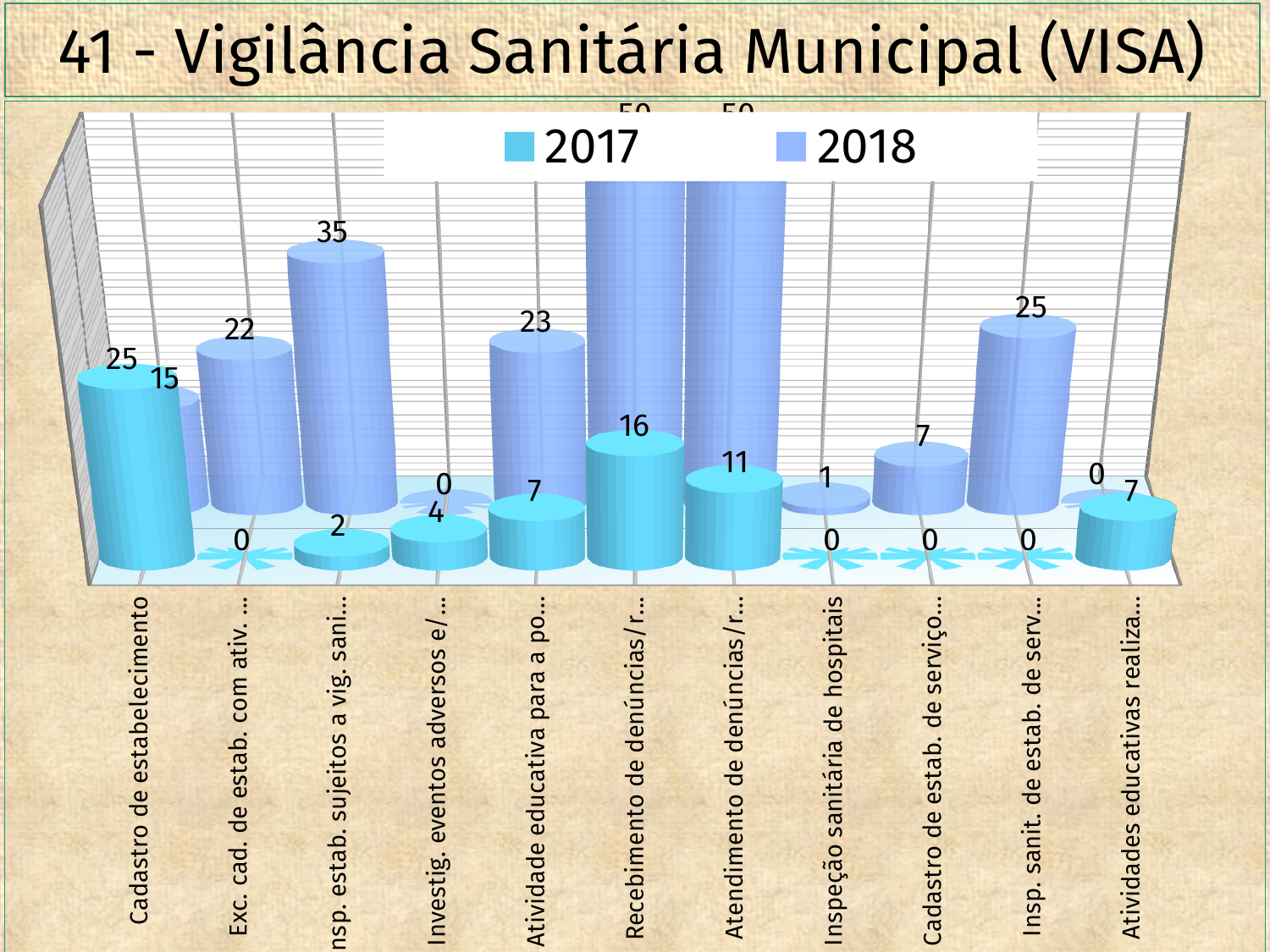

# 41 - Vigilância Sanitária Municipal (VISA)

[unsupported chart]